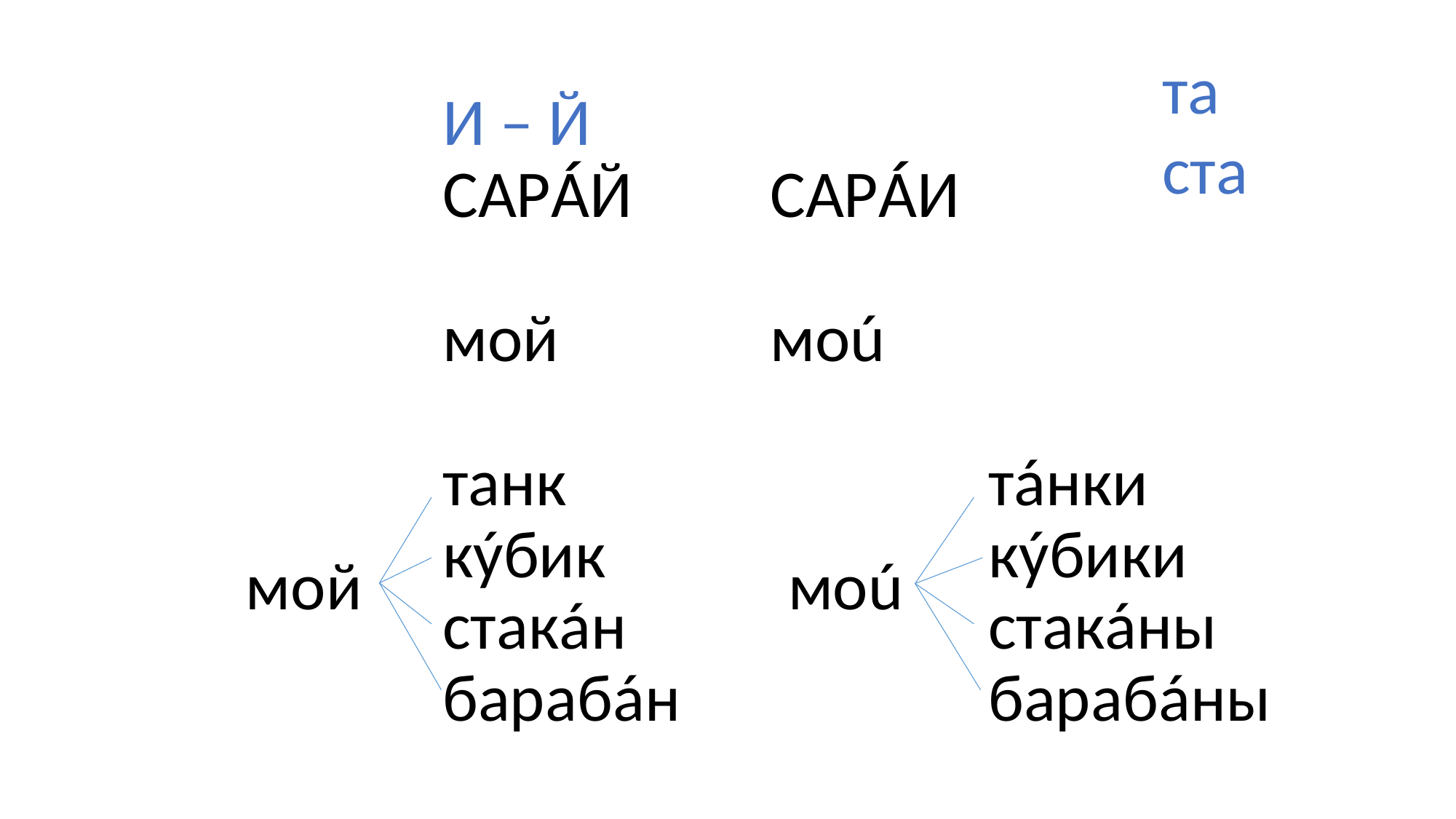

# И – Й САРÁЙ		САРÁИ мой		моú танк				тáнки кýбик				кýбики стакáн				стакáны барабáн			барабáны
та
ста
моú
мой